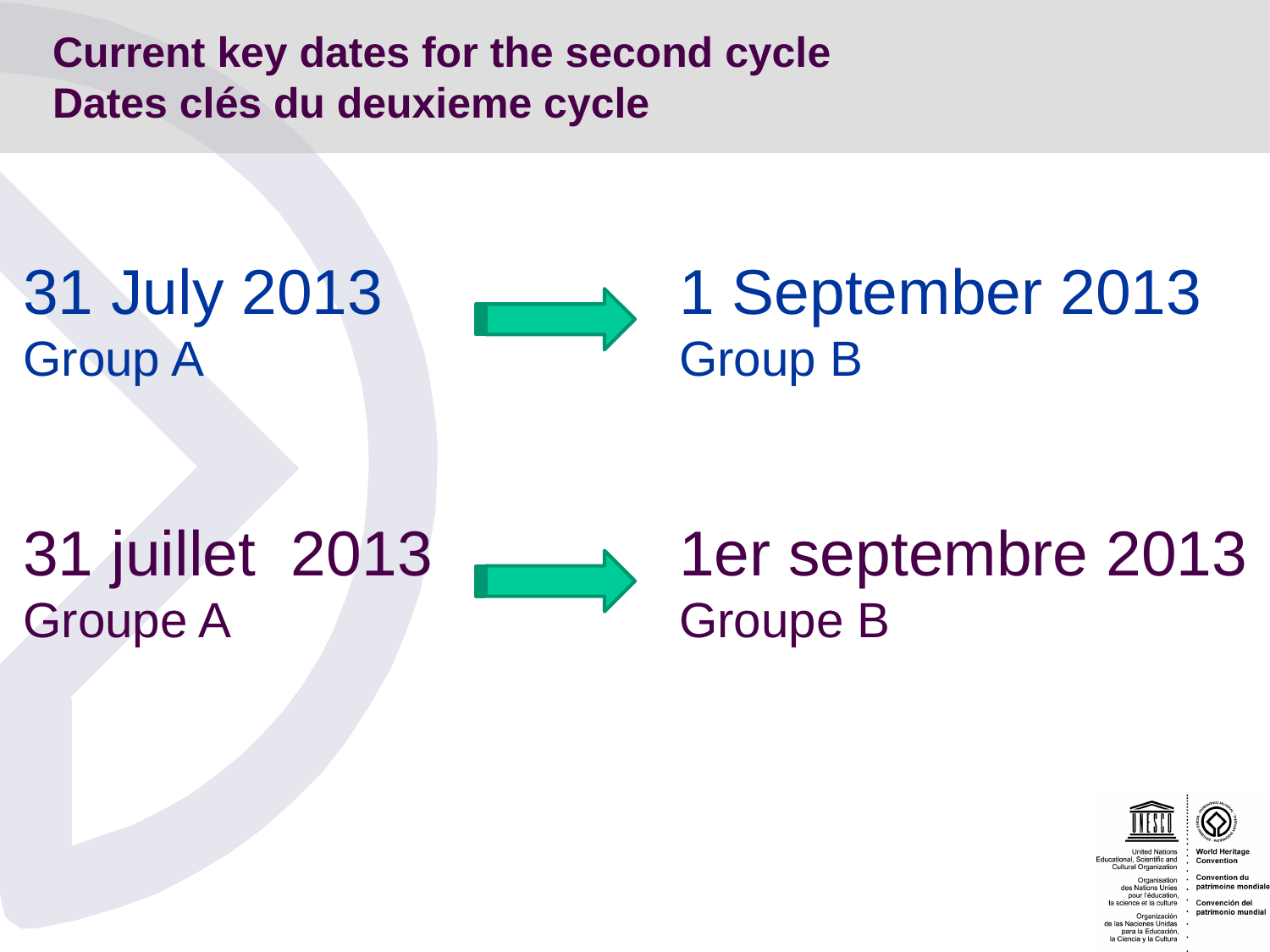

# Current key dates for the second cycle Dates clés du deuxieme cycle
31 July 2013
Group A
1 September 2013
Group B

31 juillet  2013
Groupe A
1er septembre 2013
Groupe B